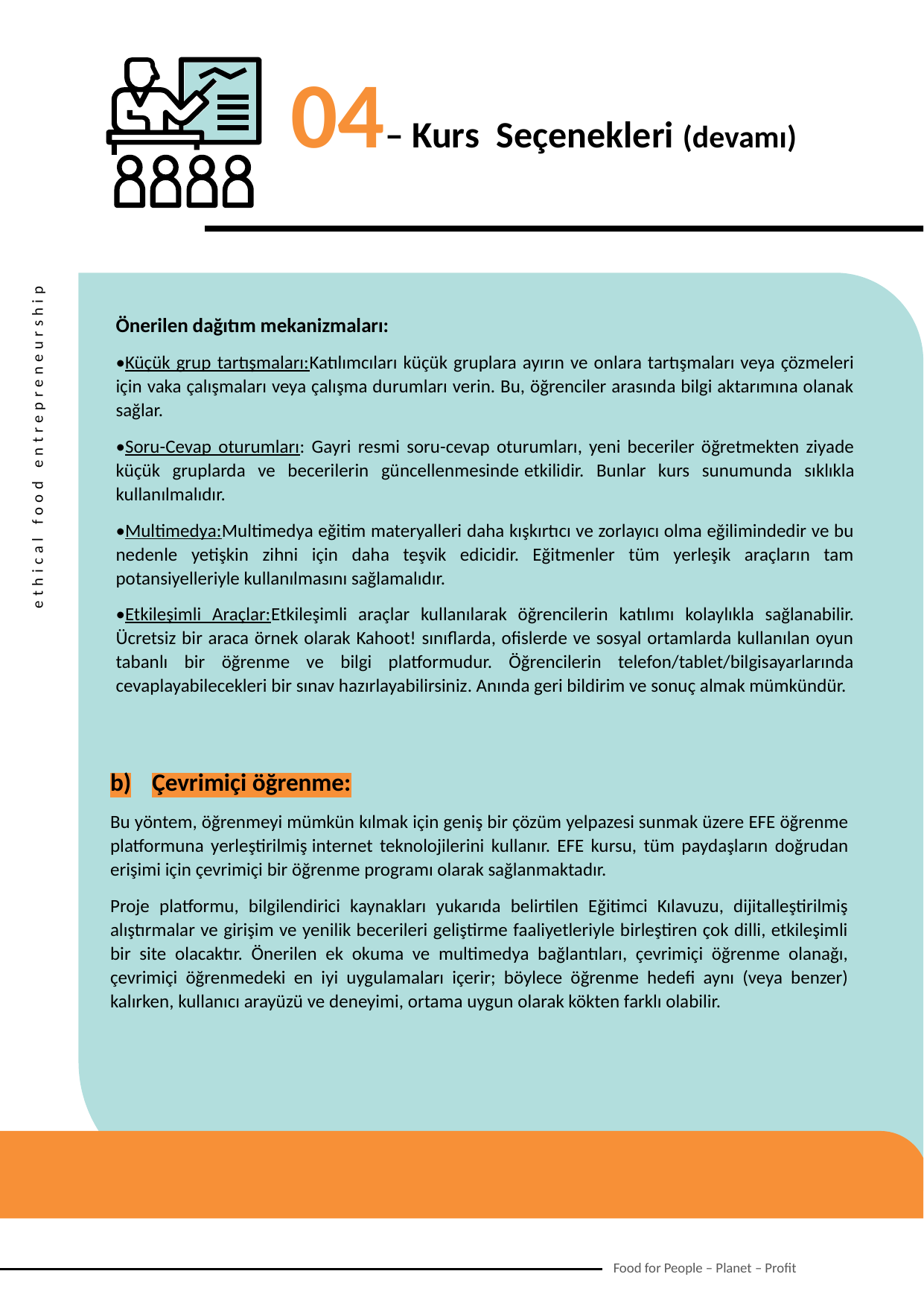

04– Kurs  Seçenekleri (devamı)

Önerilen dağıtım mekanizmaları:
•Küçük grup tartışmaları:Katılımcıları küçük gruplara ayırın ve onlara tartışmaları veya çözmeleri için vaka çalışmaları veya çalışma durumları verin. Bu, öğrenciler arasında bilgi aktarımına olanak sağlar.
•Soru-Cevap oturumları: Gayri resmi soru-cevap oturumları, yeni beceriler öğretmekten ziyade küçük gruplarda ve becerilerin güncellenmesinde etkilidir. Bunlar kurs sunumunda sıklıkla kullanılmalıdır.
•Multimedya:Multimedya eğitim materyalleri daha kışkırtıcı ve zorlayıcı olma eğilimindedir ve bu nedenle yetişkin zihni için daha teşvik edicidir. Eğitmenler tüm yerleşik araçların tam potansiyelleriyle kullanılmasını sağlamalıdır.
•Etkileşimli Araçlar:Etkileşimli araçlar kullanılarak öğrencilerin katılımı kolaylıkla sağlanabilir. Ücretsiz bir araca örnek olarak Kahoot! sınıflarda, ofislerde ve sosyal ortamlarda kullanılan oyun tabanlı bir öğrenme ve bilgi platformudur. Öğrencilerin telefon/tablet/bilgisayarlarında cevaplayabilecekleri bir sınav hazırlayabilirsiniz. Anında geri bildirim ve sonuç almak mümkündür.

Çevrimiçi öğrenme:
Bu yöntem, öğrenmeyi mümkün kılmak için geniş bir çözüm yelpazesi sunmak üzere EFE öğrenme platformuna yerleştirilmiş internet teknolojilerini kullanır. EFE kursu, tüm paydaşların doğrudan erişimi için çevrimiçi bir öğrenme programı olarak sağlanmaktadır.
Proje platformu, bilgilendirici kaynakları yukarıda belirtilen Eğitimci Kılavuzu, dijitalleştirilmiş alıştırmalar ve girişim ve yenilik becerileri geliştirme faaliyetleriyle birleştiren çok dilli, etkileşimli bir site olacaktır. Önerilen ek okuma ve multimedya bağlantıları, çevrimiçi öğrenme olanağı, çevrimiçi öğrenmedeki en iyi uygulamaları içerir; böylece öğrenme hedefi aynı (veya benzer) kalırken, kullanıcı arayüzü ve deneyimi, ortama uygun olarak kökten farklı olabilir.